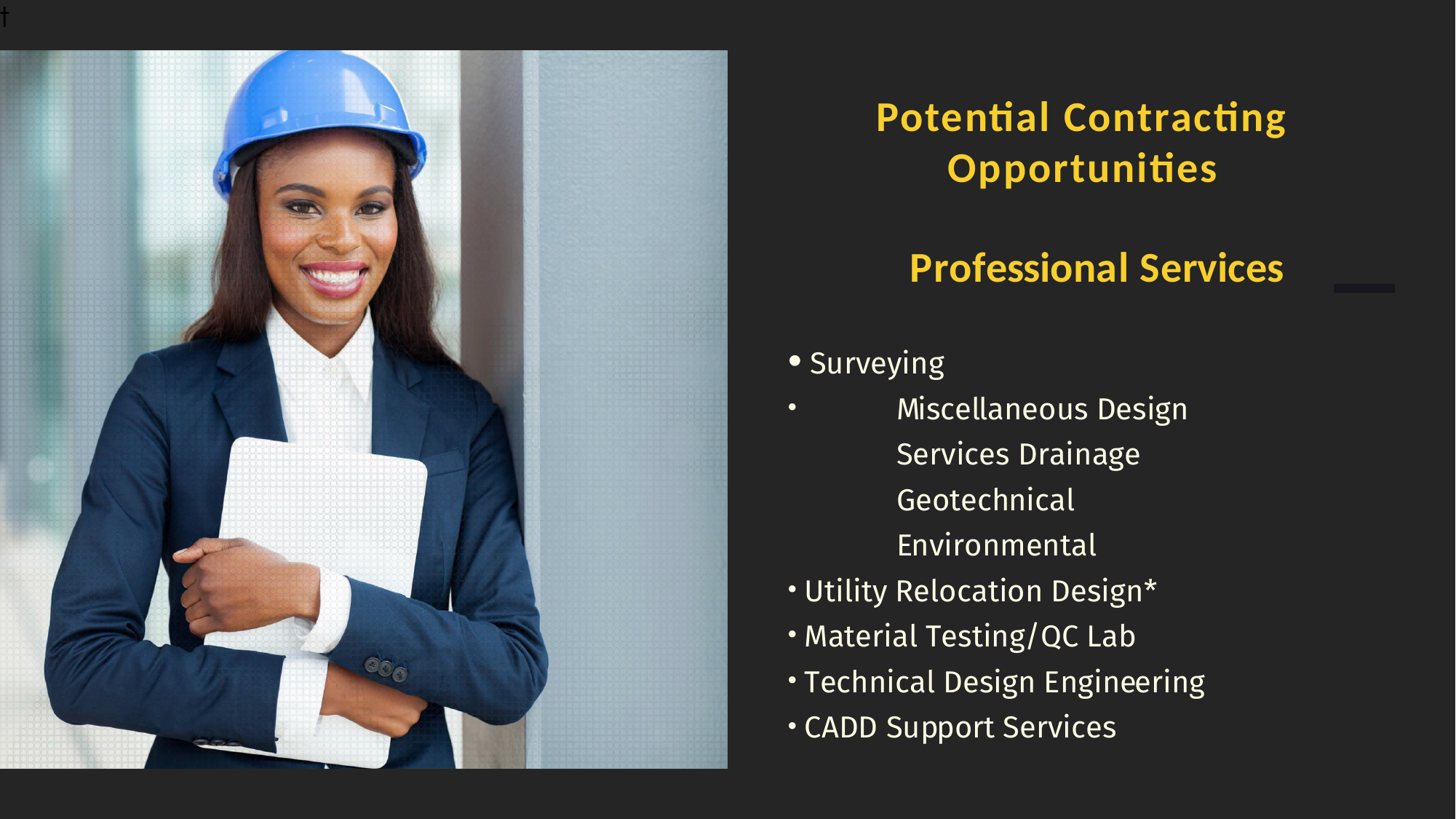

t

Potential Contracting Opportunities
Professional Services

Surveying
Miscellaneous Design Services Drainage Geotechnical Environmental
Utility Relocation Design*
Material Testing/QC Lab
Technical Design Engineering
CADD Support Services